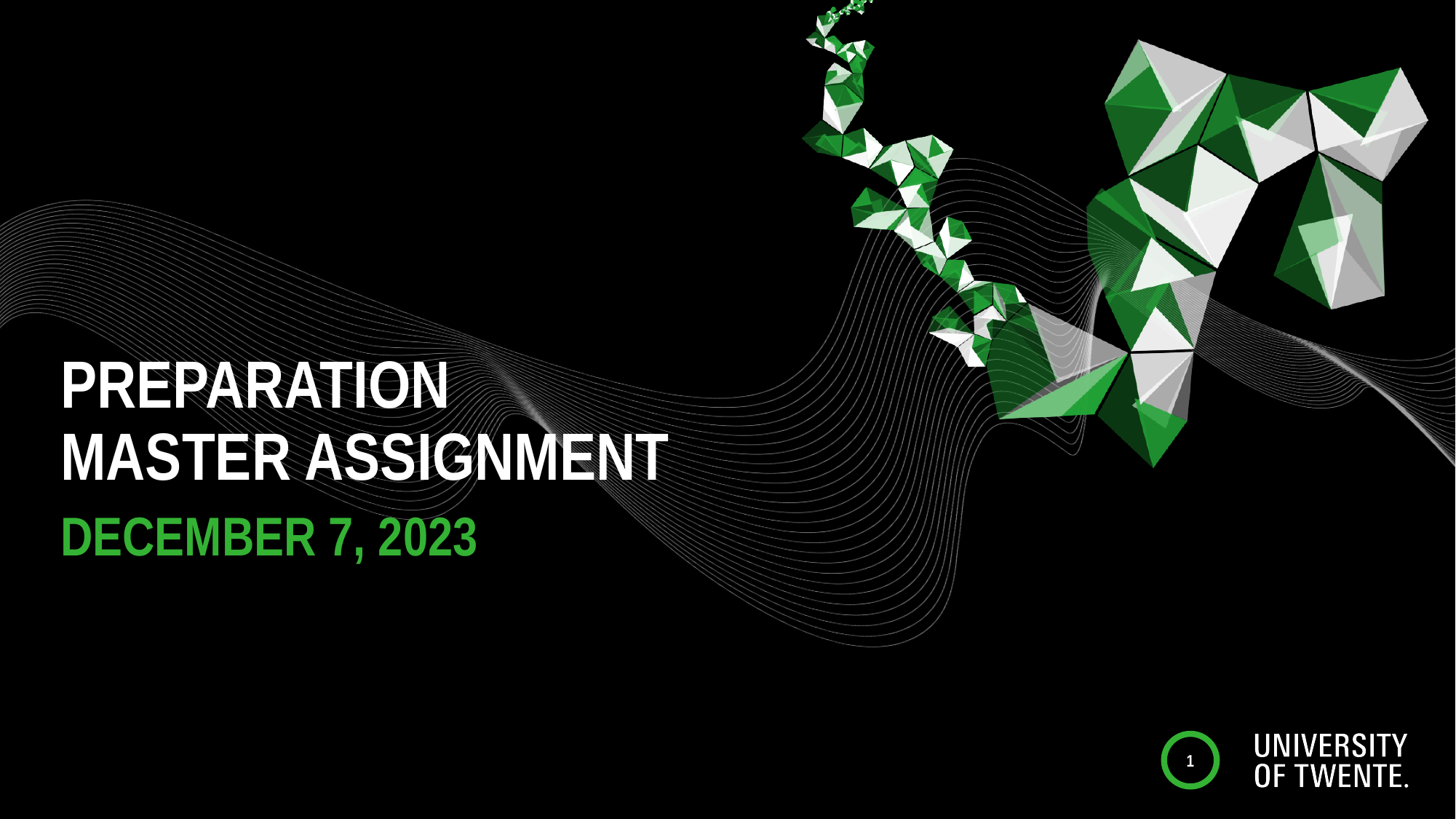

# Preparation master assignment
December 7, 2023
1